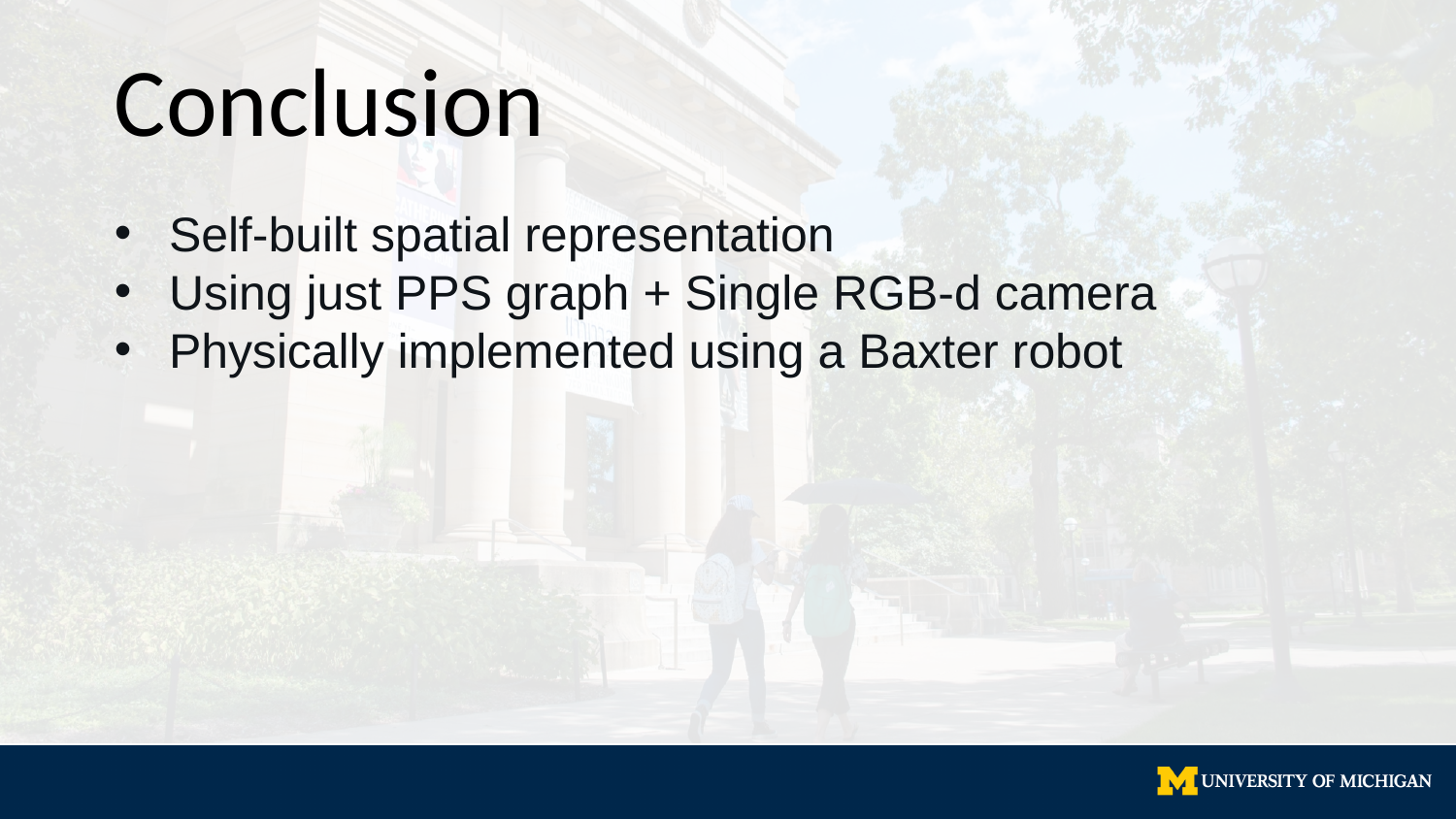

# Conclusion
Self-built spatial representation
Using just PPS graph + Single RGB-d camera
Physically implemented using a Baxter robot